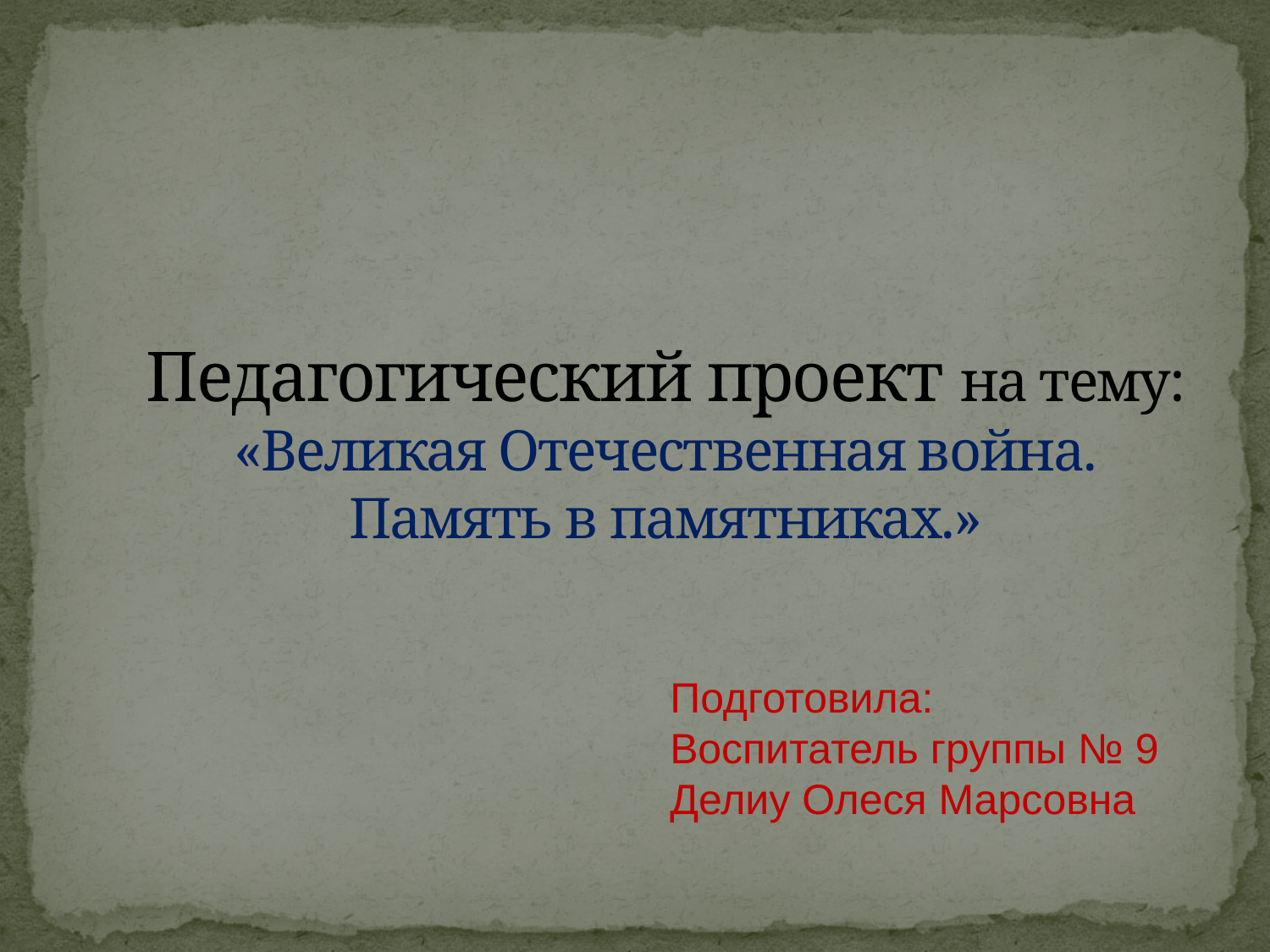

# Педагогический проект на тему: «Великая Отечественная война. Память в памятниках.»
Подготовила:
Воспитатель группы № 9
Делиу Олеся Марсовна